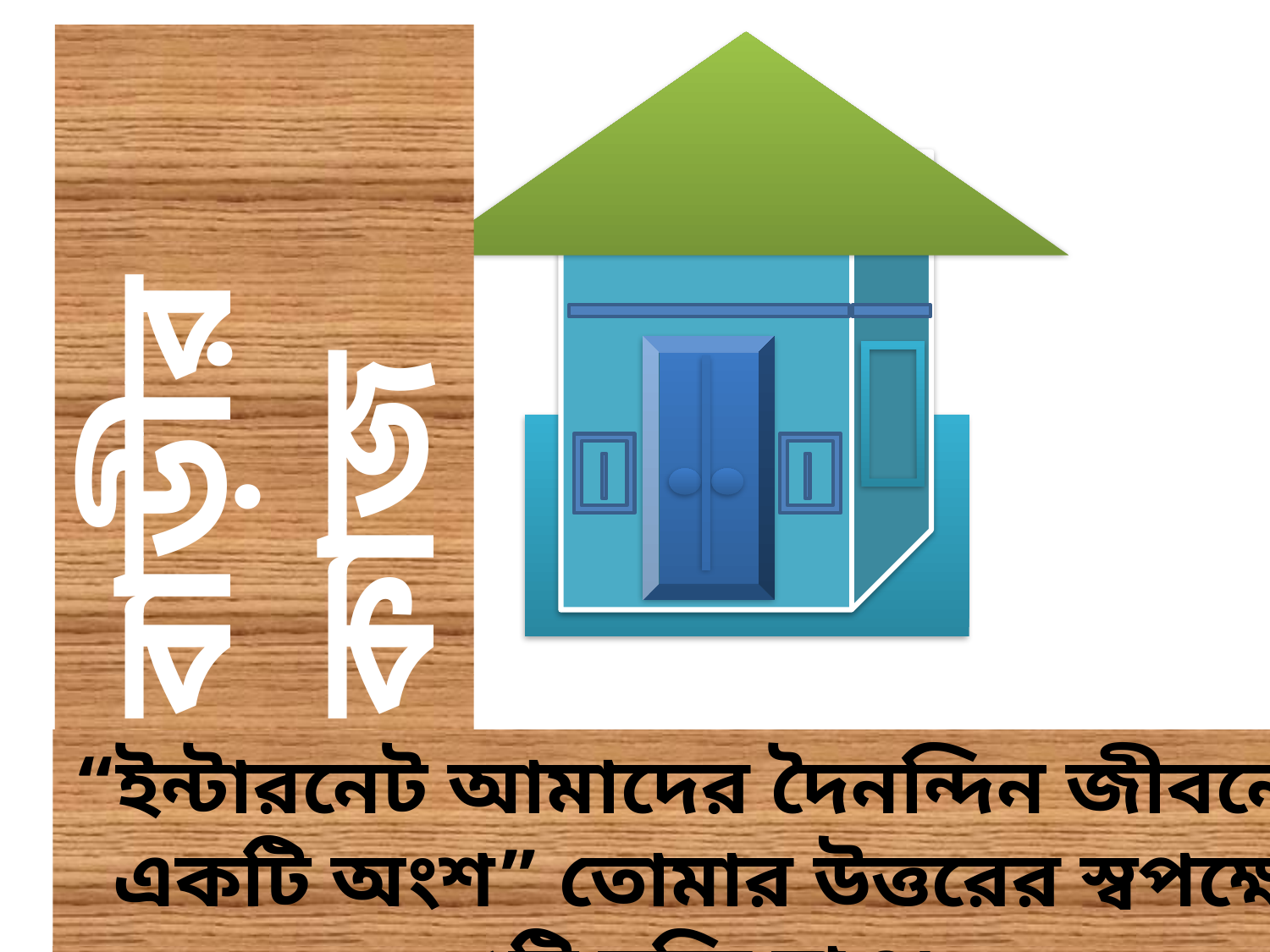

বাড়ীর কাজ

“ইন্টারনেট আমাদের দৈনন্দিন জীবনের একটি অংশ” তোমার উত্তরের স্বপক্ষে ৫টি যুক্তি দাও।